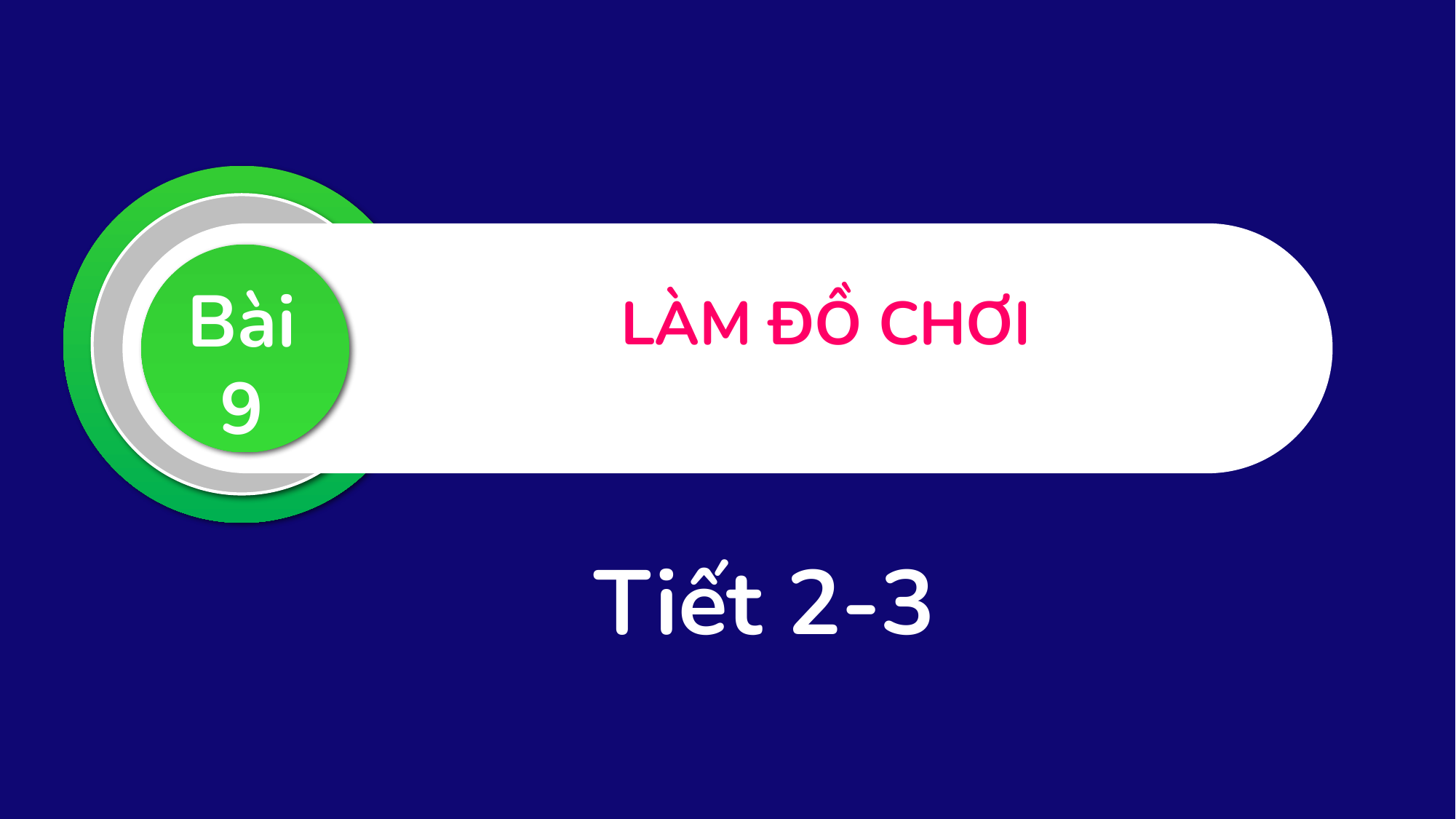

LÀM ĐỒ CHƠI
Bài 9
Tiết 2-3